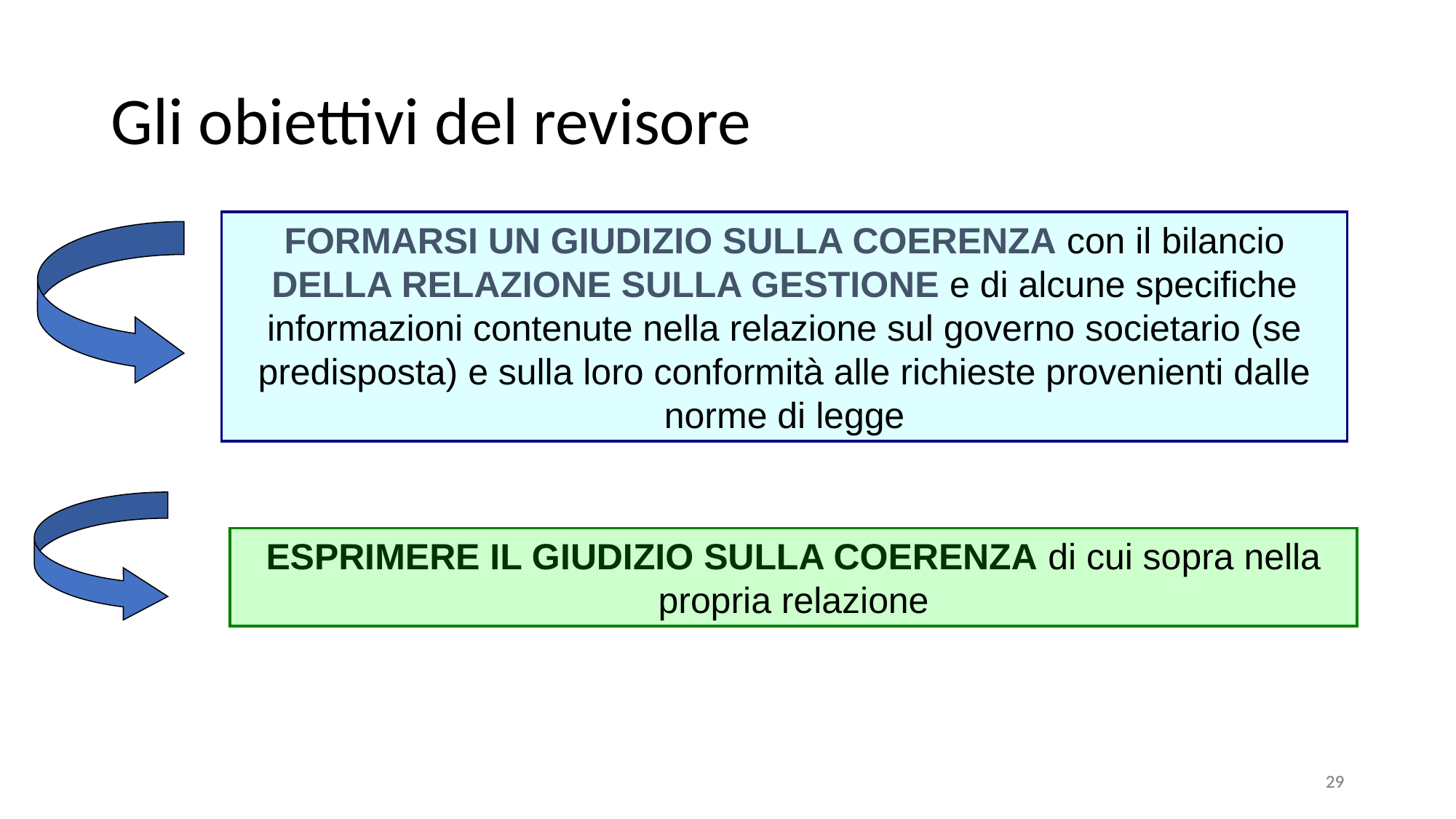

# Gli obiettivi del revisore
FORMARSI UN GIUDIZIO SULLA COERENZA con il bilancio DELLA RELAZIONE SULLA GESTIONE e di alcune specifiche informazioni contenute nella relazione sul governo societario (se predisposta) e sulla loro conformità alle richieste provenienti dalle norme di legge

ESPRIMERE IL GIUDIZIO SULLA COERENZA di cui sopra nella propria relazione
29
29